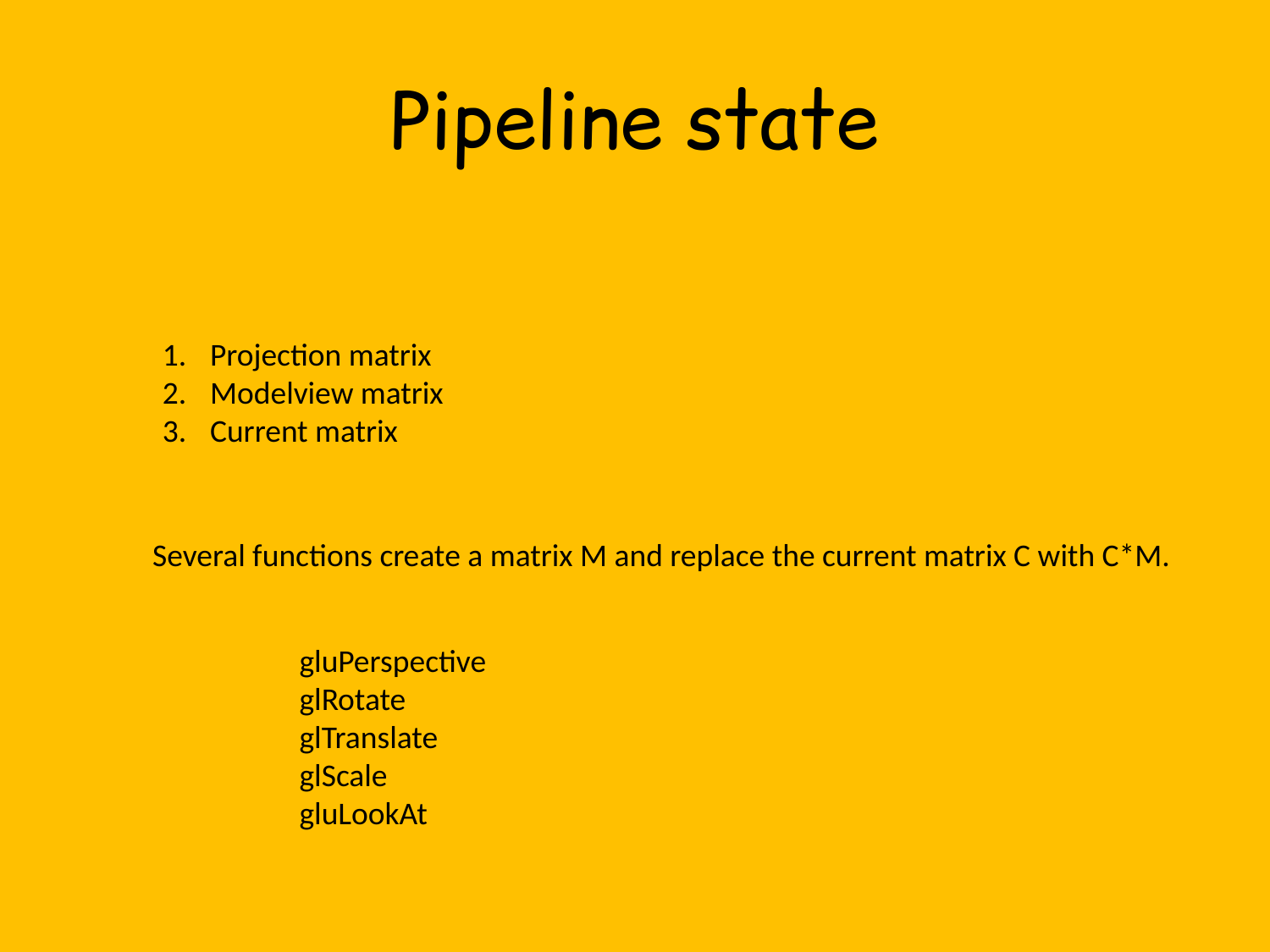

# Pipeline state
Projection matrix
Modelview matrix
Current matrix
Several functions create a matrix M and replace the current matrix C with C*M.
gluPerspective
glRotate
glTranslate
glScale
gluLookAt